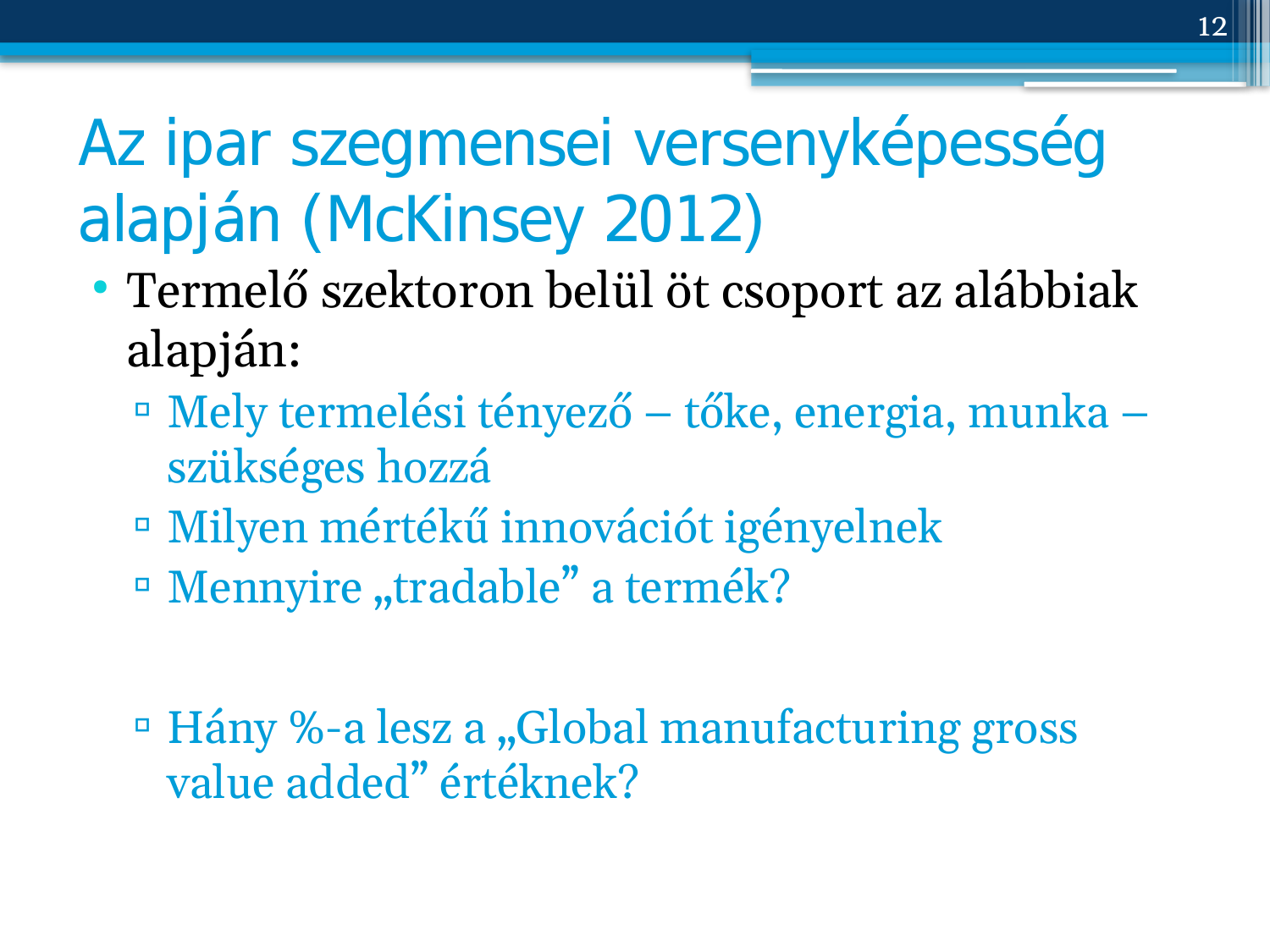

12
# Az ipar szegmensei versenyképesség alapján (McKinsey 2012)
Termelő szektoron belül öt csoport az alábbiak alapján:
Mely termelési tényező – tőke, energia, munka – szükséges hozzá
Milyen mértékű innovációt igényelnek
Mennyire „tradable” a termék?

Hány %-a lesz a „Global manufacturing gross value added” értéknek?